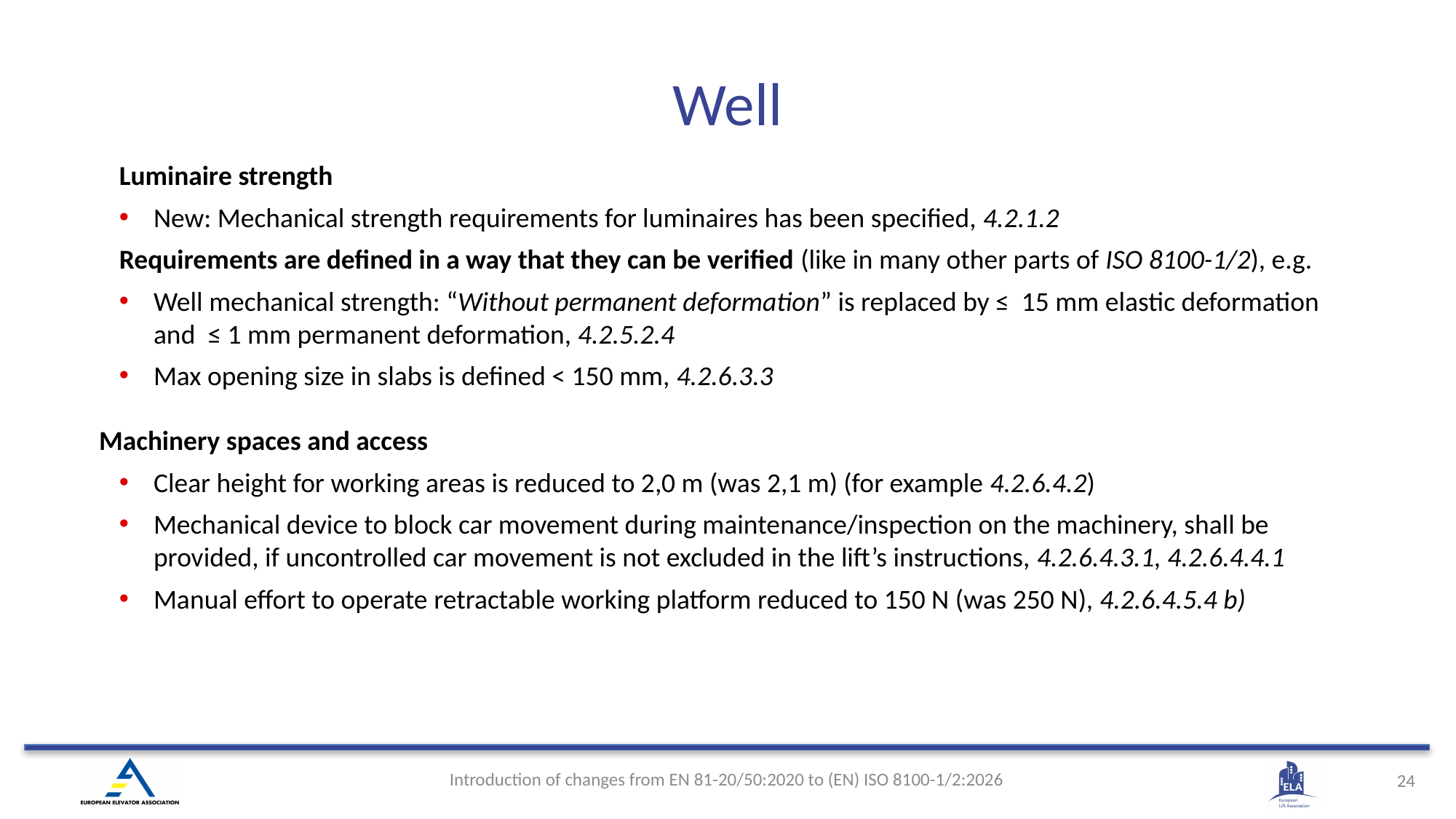

# Well
Luminaire strength
New: Mechanical strength requirements for luminaires has been specified, 4.2.1.2
Requirements are defined in a way that they can be verified (like in many other parts of ISO 8100-1/2), e.g.
Well mechanical strength: “Without permanent deformation” is replaced by ≤  15 mm elastic deformation and  ≤ 1 mm permanent deformation, 4.2.5.2.4
Max opening size in slabs is defined < 150 mm, 4.2.6.3.3
Machinery spaces and access
Clear height for working areas is reduced to 2,0 m (was 2,1 m) (for example 4.2.6.4.2)
Mechanical device to block car movement during maintenance/inspection on the machinery, shall be provided, if uncontrolled car movement is not excluded in the lift’s instructions, 4.2.6.4.3.1, 4.2.6.4.4.1
Manual effort to operate retractable working platform reduced to 150 N (was 250 N), 4.2.6.4.5.4 b)